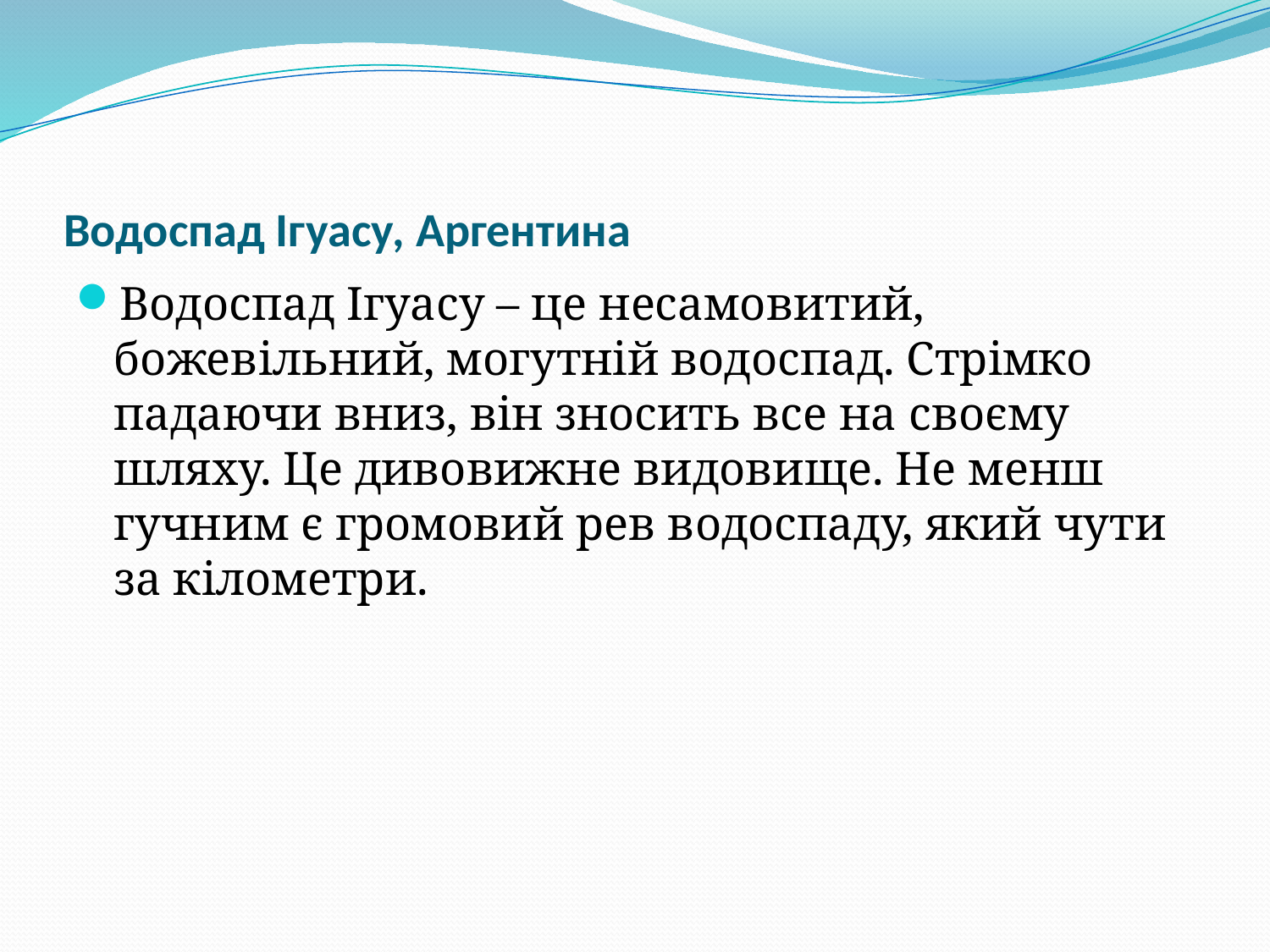

# Водоспад Ігуасу, Аргентина
Водоспад Ігуасу – це несамовитий, божевільний, могутній водоспад. Стрімко падаючи вниз, він зносить все на своєму шляху. Це дивовижне видовище. Не менш гучним є громовий рев водоспаду, який чути за кілометри.